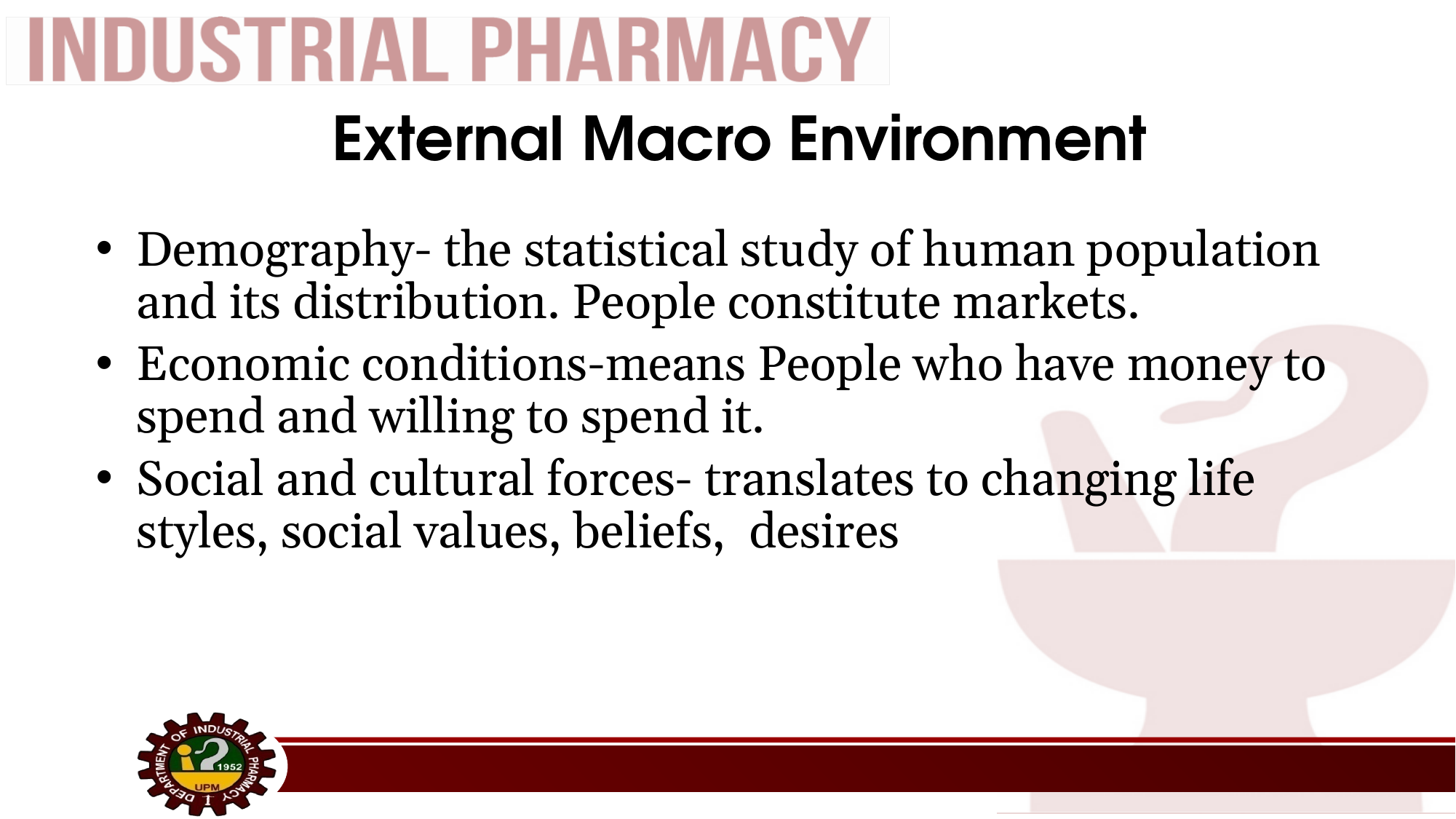

# External Macro Environment
Demography- the statistical study of human population and its distribution. People constitute markets.
Economic conditions-means People who have money to spend and willing to spend it.
Social and cultural forces- translates to changing life styles, social values, beliefs,  desires